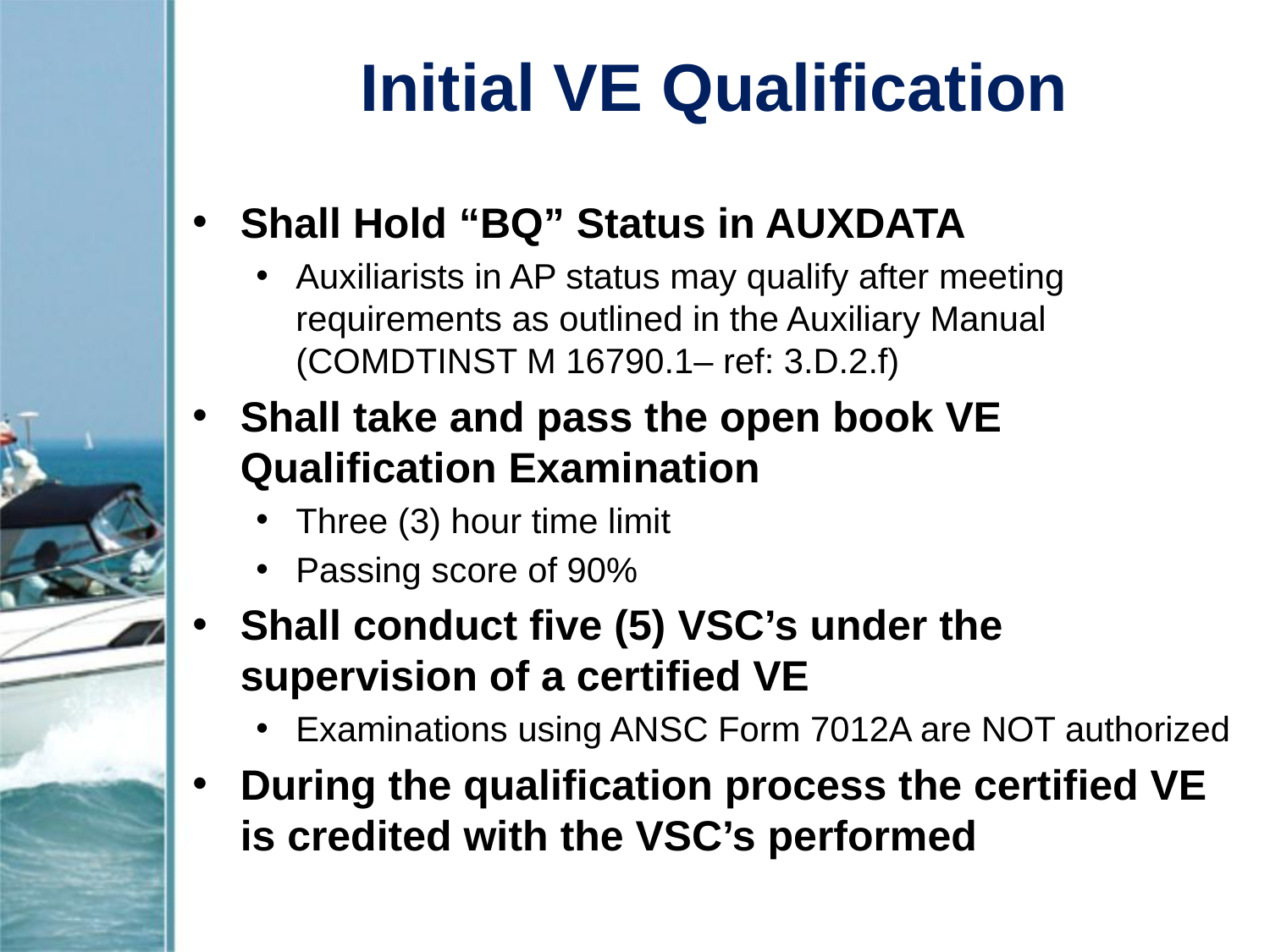

# Initial VE Qualification
Shall Hold “BQ” Status in AUXDATA
Auxiliarists in AP status may qualify after meeting requirements as outlined in the Auxiliary Manual (COMDTINST M 16790.1– ref: 3.D.2.f)
Shall take and pass the open book VE Qualification Examination
Three (3) hour time limit
Passing score of 90%
Shall conduct five (5) VSC’s under the supervision of a certified VE
Examinations using ANSC Form 7012A are NOT authorized
During the qualification process the certified VE is credited with the VSC’s performed